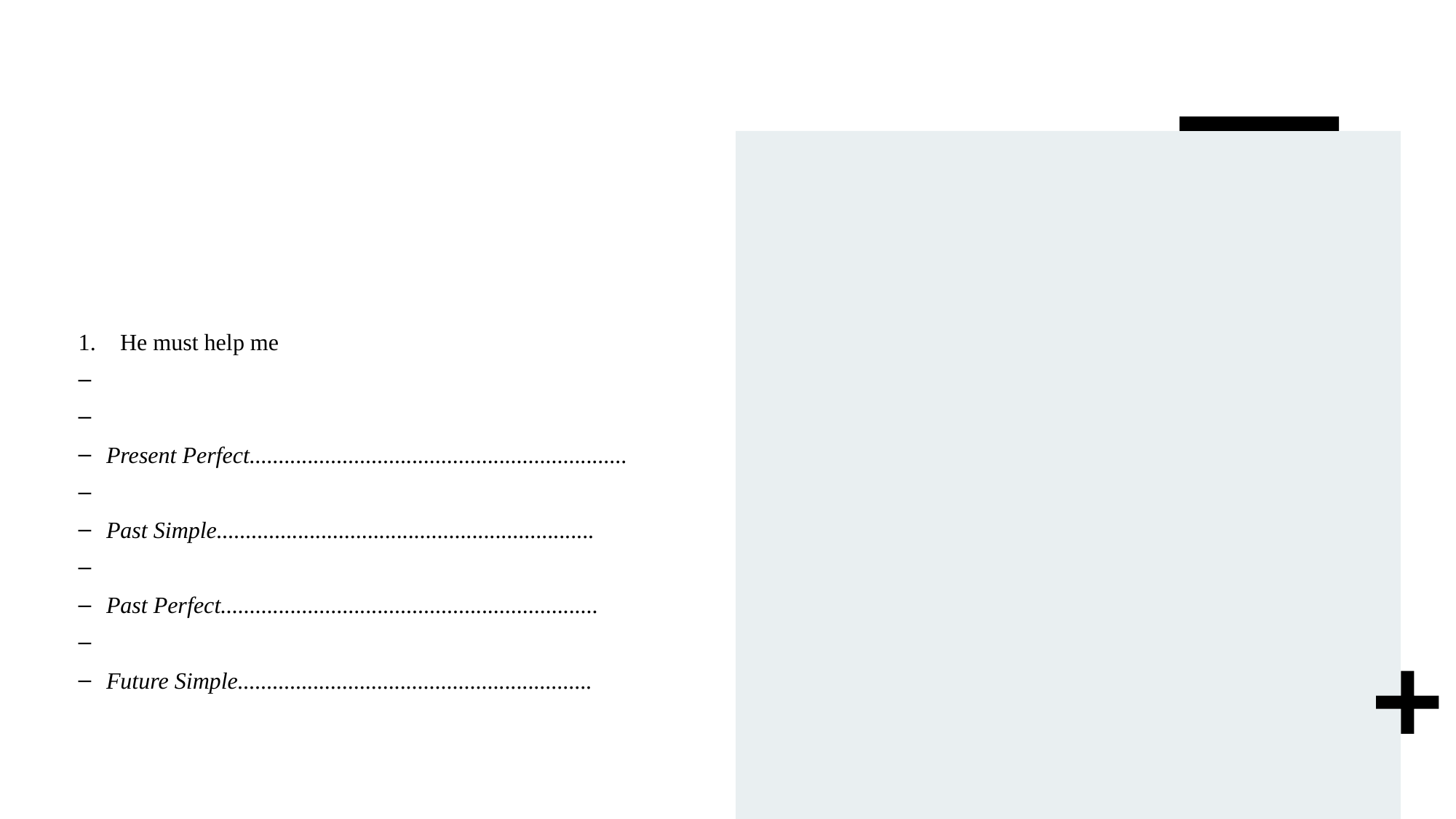

#
He must help me

Present Perfect.................................................................

Past Simple.................................................................

Past Perfect.................................................................

Future Simple.............................................................